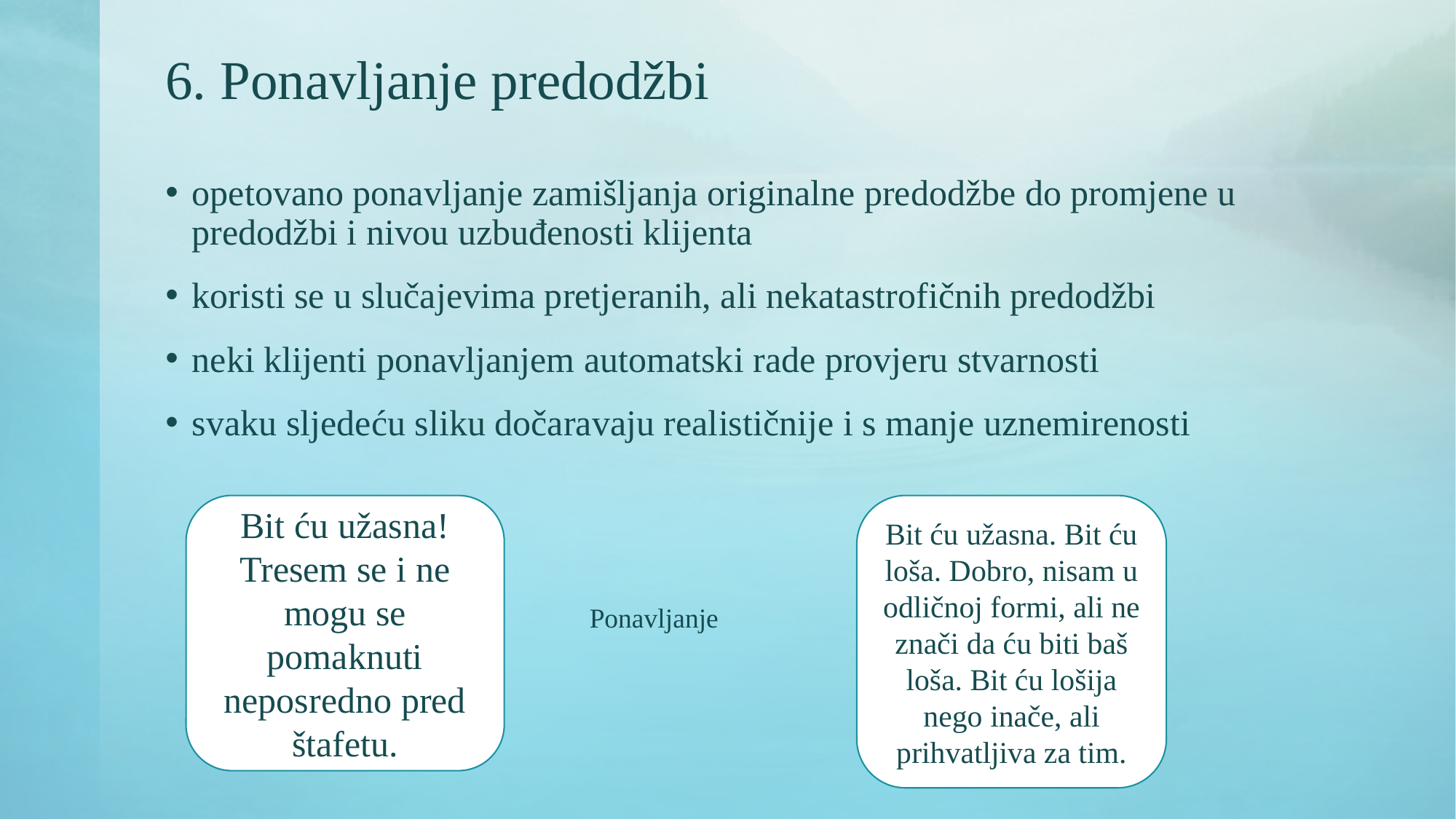

# 6. Ponavljanje predodžbi
opetovano ponavljanje zamišljanja originalne predodžbe do promjene u predodžbi i nivou uzbuđenosti klijenta
koristi se u slučajevima pretjeranih, ali nekatastrofičnih predodžbi
neki klijenti ponavljanjem automatski rade provjeru stvarnosti
svaku sljedeću sliku dočaravaju realističnije i s manje uznemirenosti

Bit ću užasna! Tresem se i ne mogu se pomaknuti neposredno pred štafetu.
Bit ću užasna. Bit ću loša. Dobro, nisam u odličnoj formi, ali ne znači da ću biti baš loša. Bit ću lošija nego inače, ali prihvatljiva za tim.
   Ponavljanje